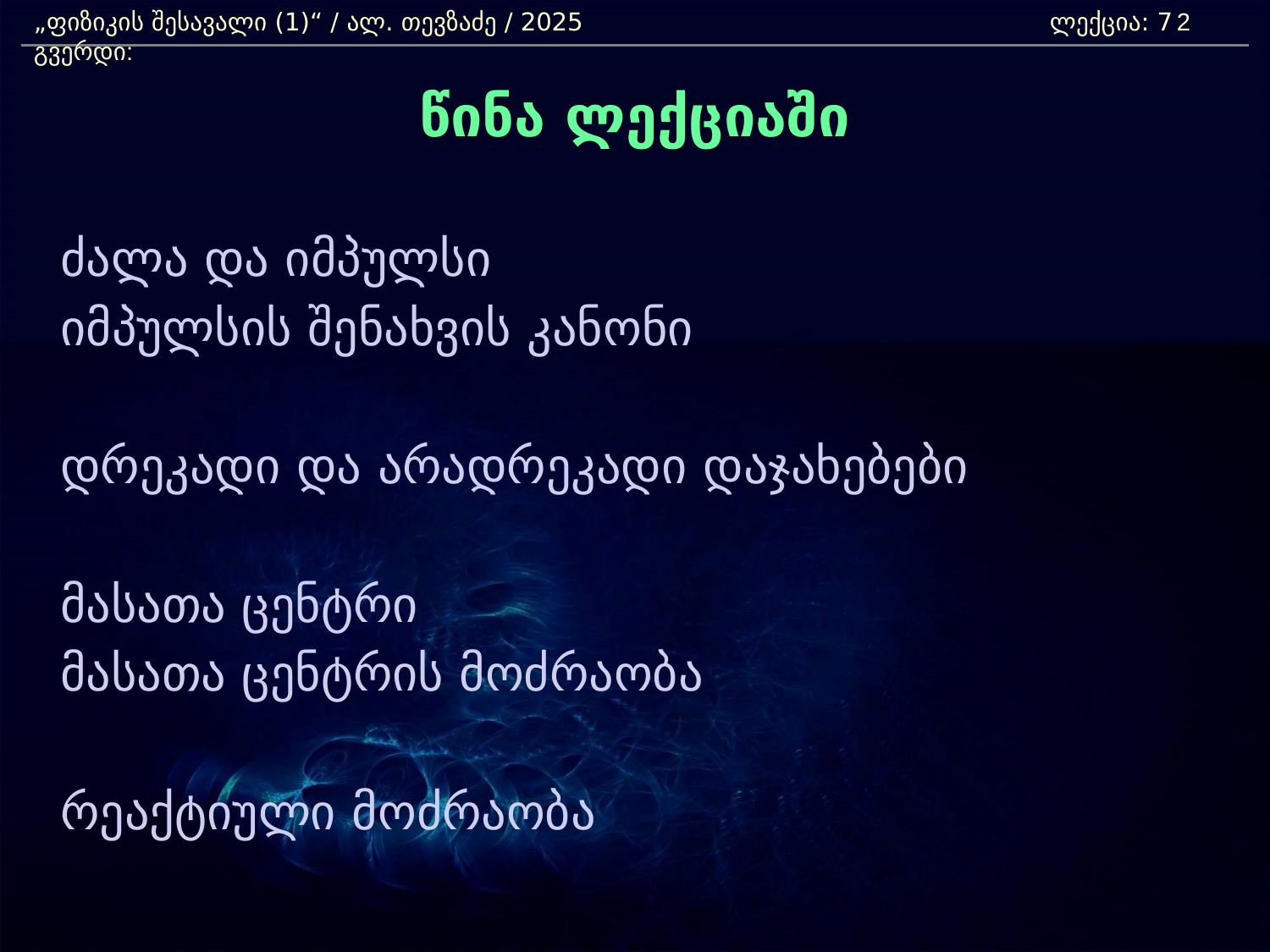

„ფიზიკის შესავალი (1)“ / ალ. თევზაძე / 2025				ლექცია: 7	    გვერდი:
2
წინა ლექციაში

	ძალა და იმპულსი
	იმპულსის შენახვის კანონი

	დრეკადი და არადრეკადი დაჯახებები

	მასათა ცენტრი
	მასათა ცენტრის მოძრაობა

	რეაქტიული მოძრაობა